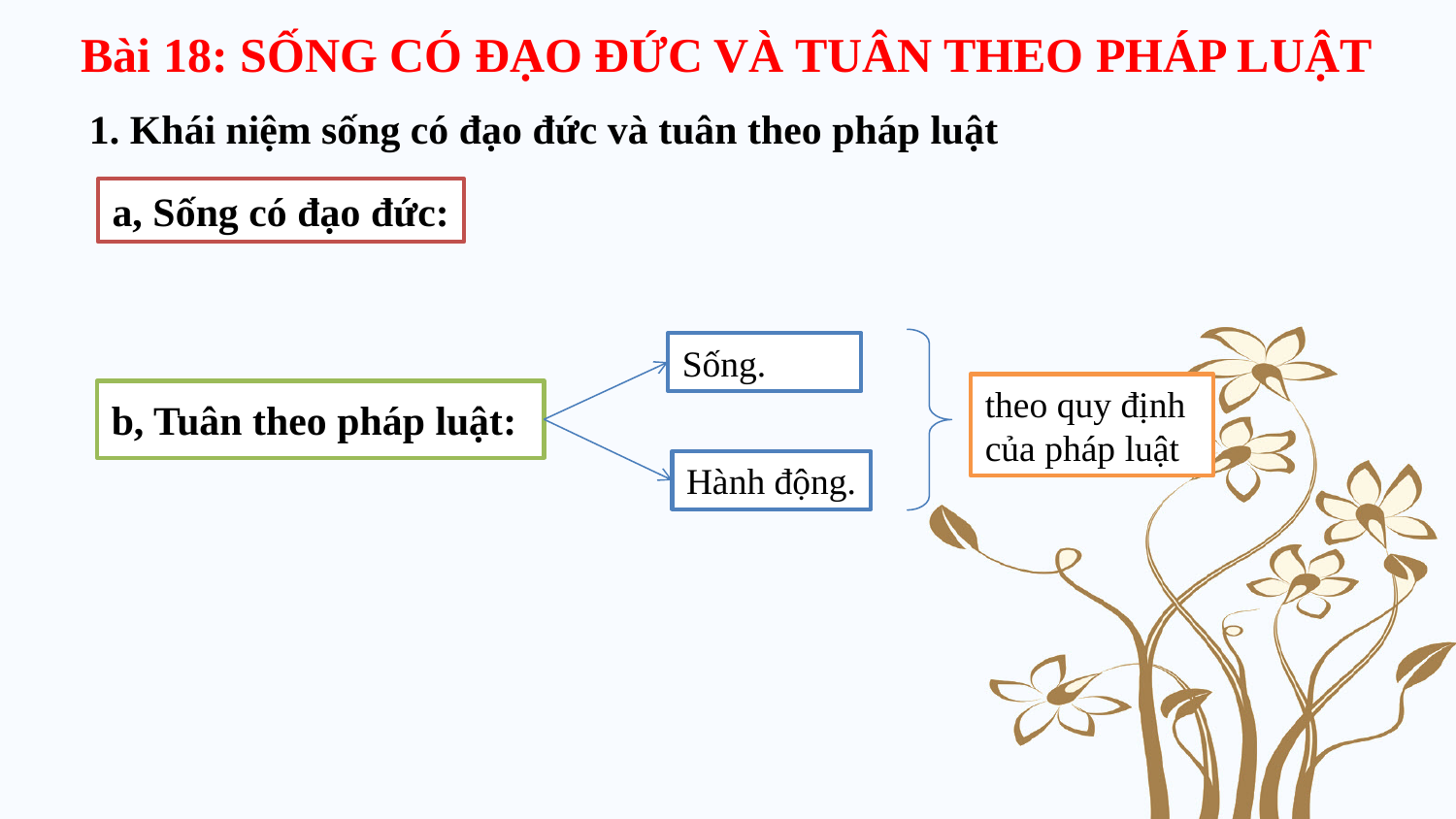

Bài 18: SỐNG CÓ ĐẠO ĐỨC VÀ TUÂN THEO PHÁP LUẬT
1. Khái niệm sống có đạo đức và tuân theo pháp luật
a, Sống có đạo đức:

Sống.
theo quy định của pháp luật
b, Tuân theo pháp luật:
Hành động.